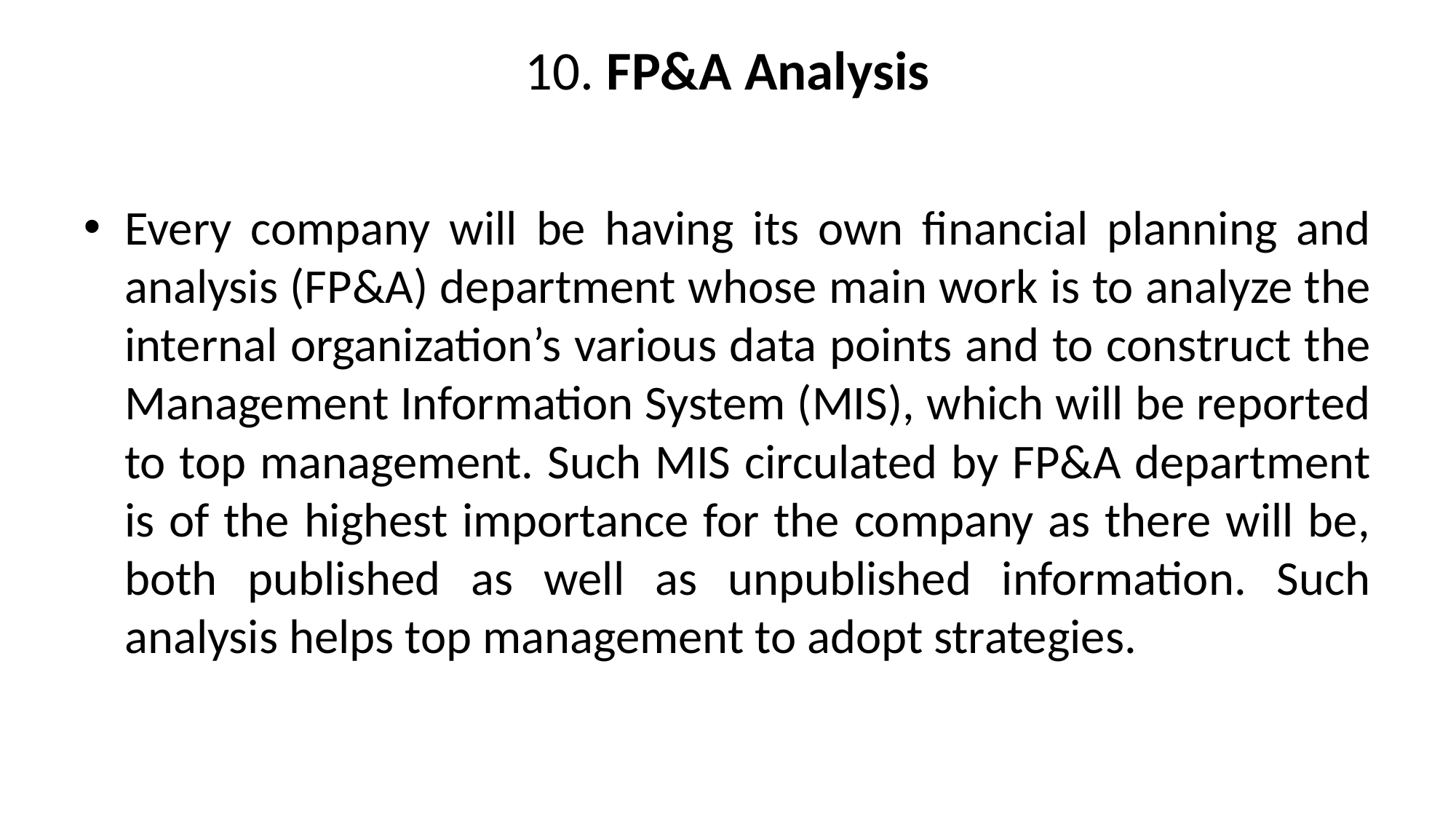

# 10. FP&A Analysis
Every company will be having its own financial planning and analysis (FP&A) department whose main work is to analyze the internal organization’s various data points and to construct the Management Information System (MIS), which will be reported to top management. Such MIS circulated by FP&A department is of the highest importance for the company as there will be, both published as well as unpublished information. Such analysis helps top management to adopt strategies.